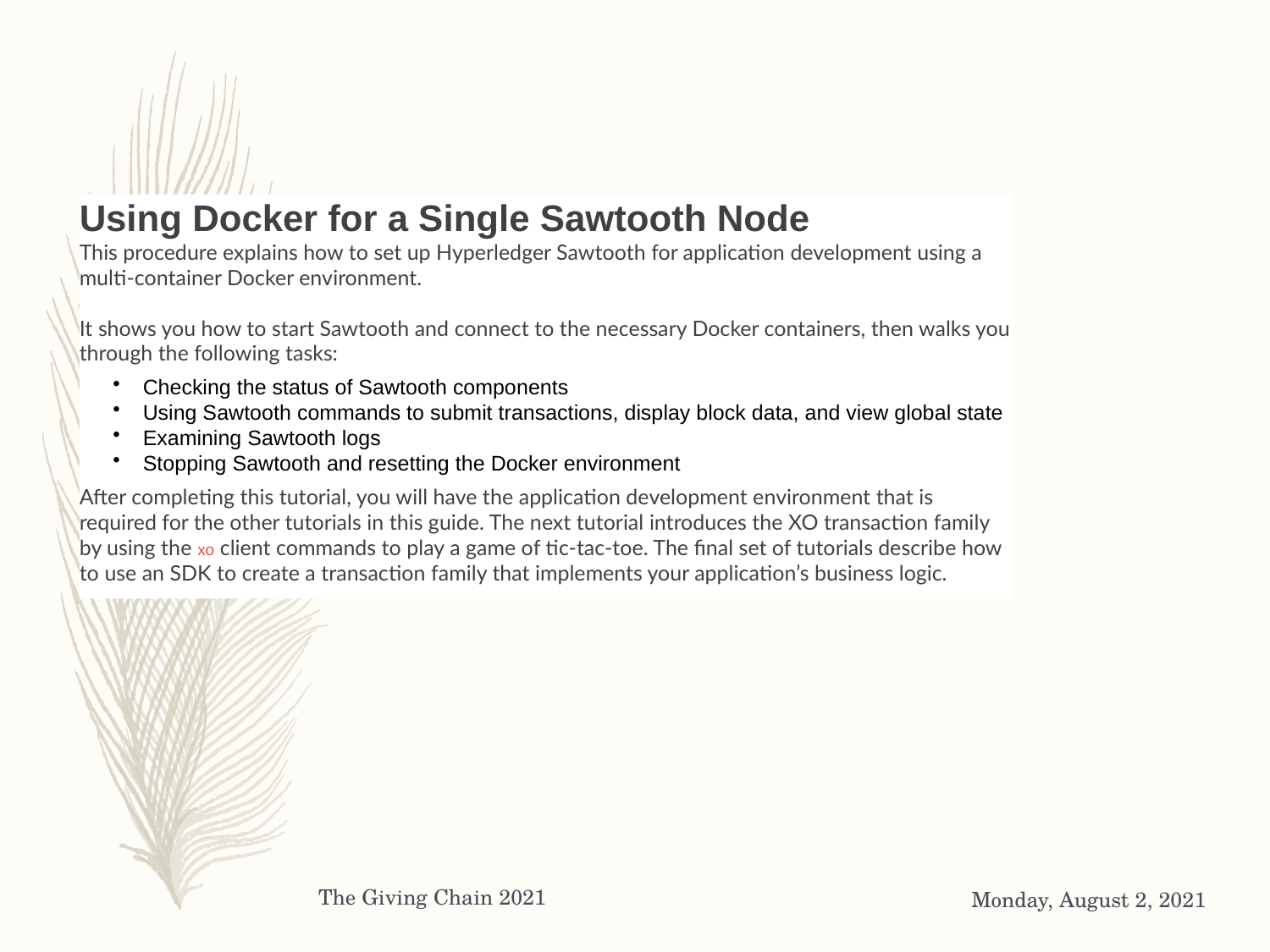

Using Docker for a Single Sawtooth Node
This procedure explains how to set up Hyperledger Sawtooth for application development using a multi-container Docker environment.

It shows you how to start Sawtooth and connect to the necessary Docker containers, then walks you through the following tasks:

Checking the status of Sawtooth components
Using Sawtooth commands to submit transactions, display block data, and view global state
Examining Sawtooth logs
Stopping Sawtooth and resetting the Docker environment

After completing this tutorial, you will have the application development environment that is required for the other tutorials in this guide. The next tutorial introduces the XO transaction family by using the xo client commands to play a game of tic-tac-toe. The final set of tutorials describe how to use an SDK to create a transaction family that implements your application’s business logic.
The Giving Chain 2021
Monday, August 2, 2021